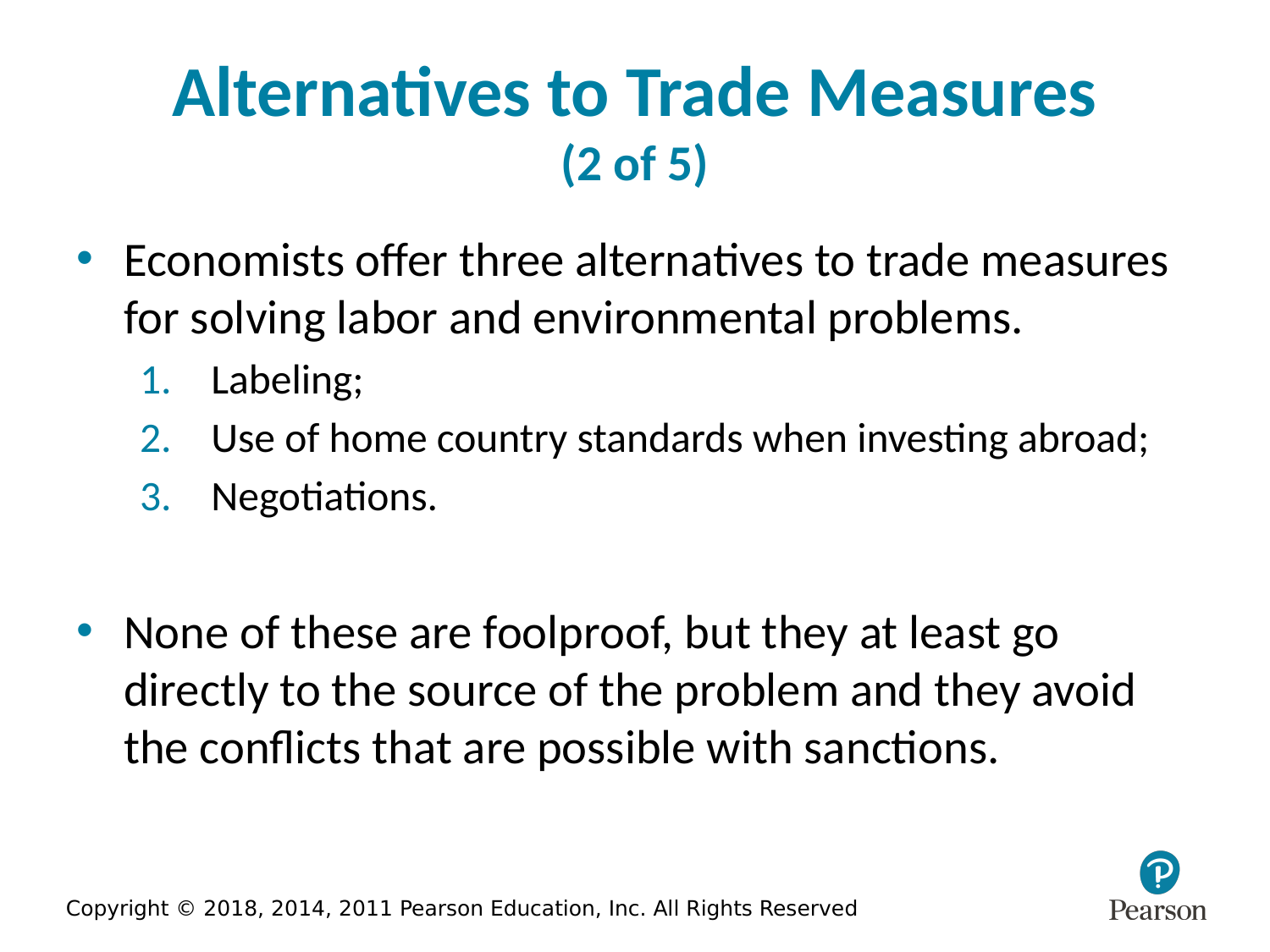

# Alternatives to Trade Measures (2 of 5)
Economists offer three alternatives to trade measures for solving labor and environmental problems.
Labeling;
Use of home country standards when investing abroad;
Negotiations.

None of these are foolproof, but they at least go directly to the source of the problem and they avoid the conflicts that are possible with sanctions.